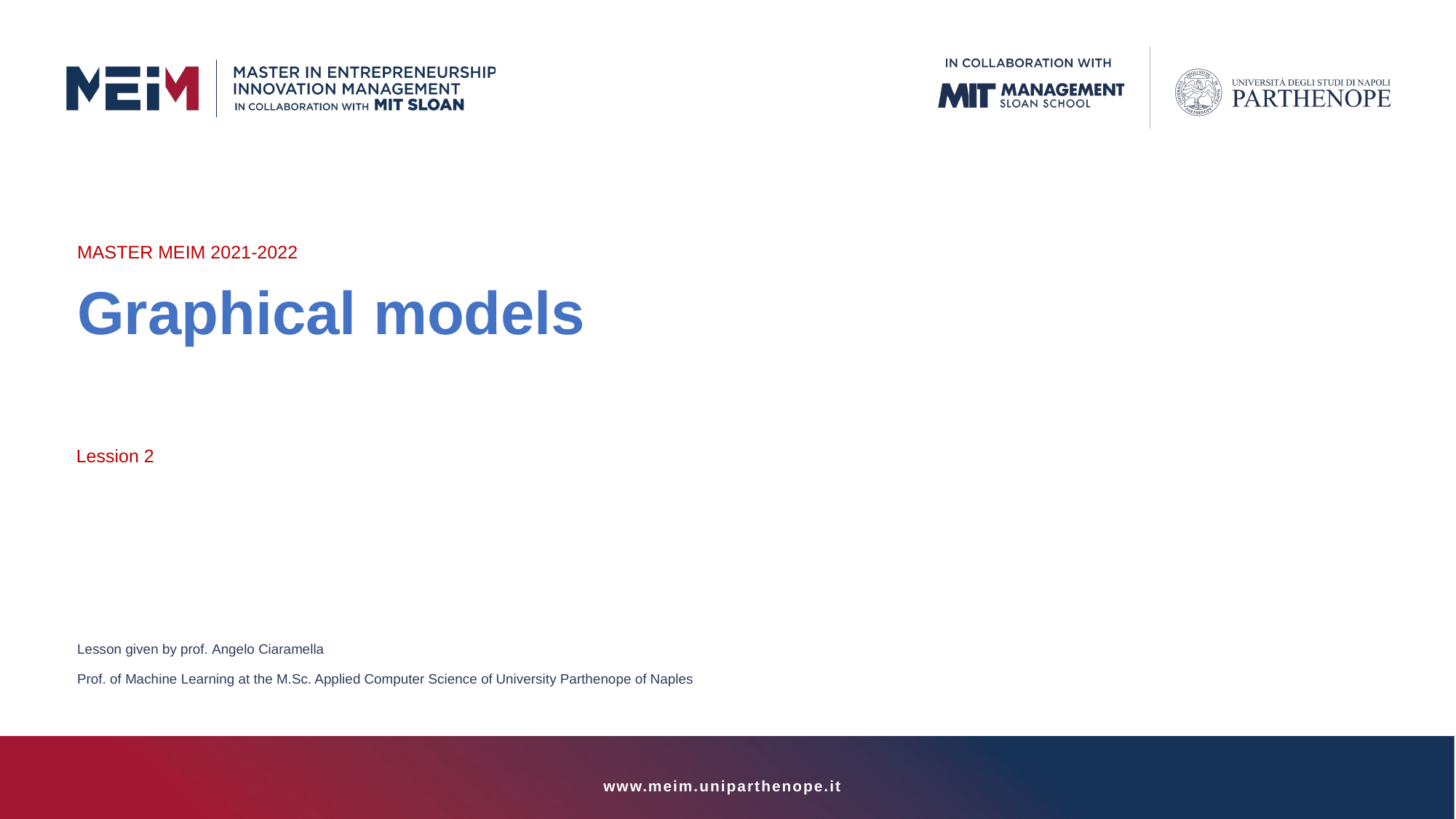

MASTER MEIM 2021-2022
Graphical models
Lession 2
Lesson given by prof. Angelo Ciaramella
Prof. of Machine Learning at the M.Sc. Applied Computer Science of University Parthenope of Naples